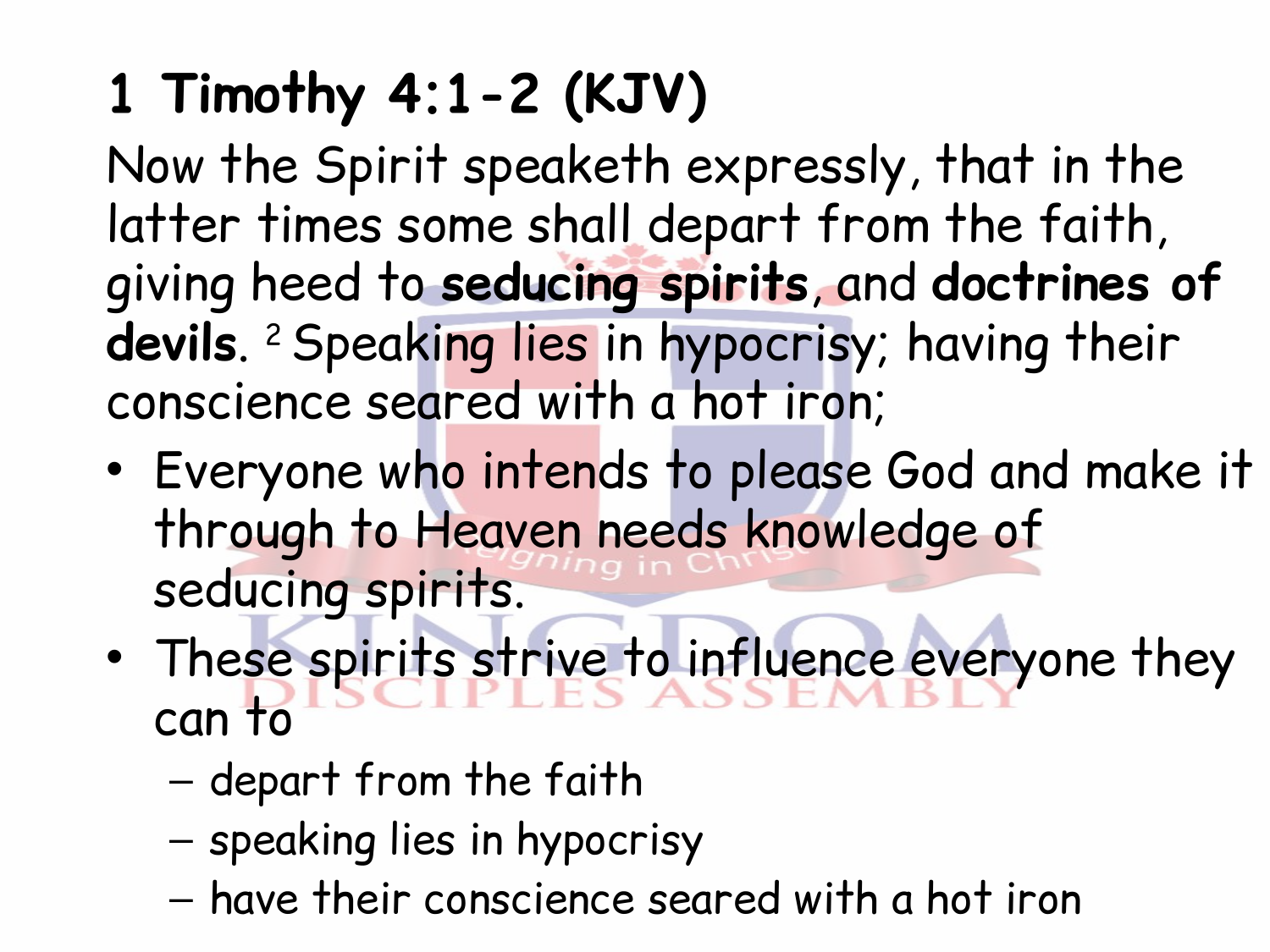

1 Timothy 4:1-2 (KJV)
Now the Spirit speaketh expressly, that in the latter times some shall depart from the faith, giving heed to seducing spirits, and doctrines of devils. 2 Speaking lies in hypocrisy; having their conscience seared with a hot iron;
Everyone who intends to please God and make it through to Heaven needs knowledge of seducing spirits.
These spirits strive to influence everyone they can to
depart from the faith
speaking lies in hypocrisy
have their conscience seared with a hot iron